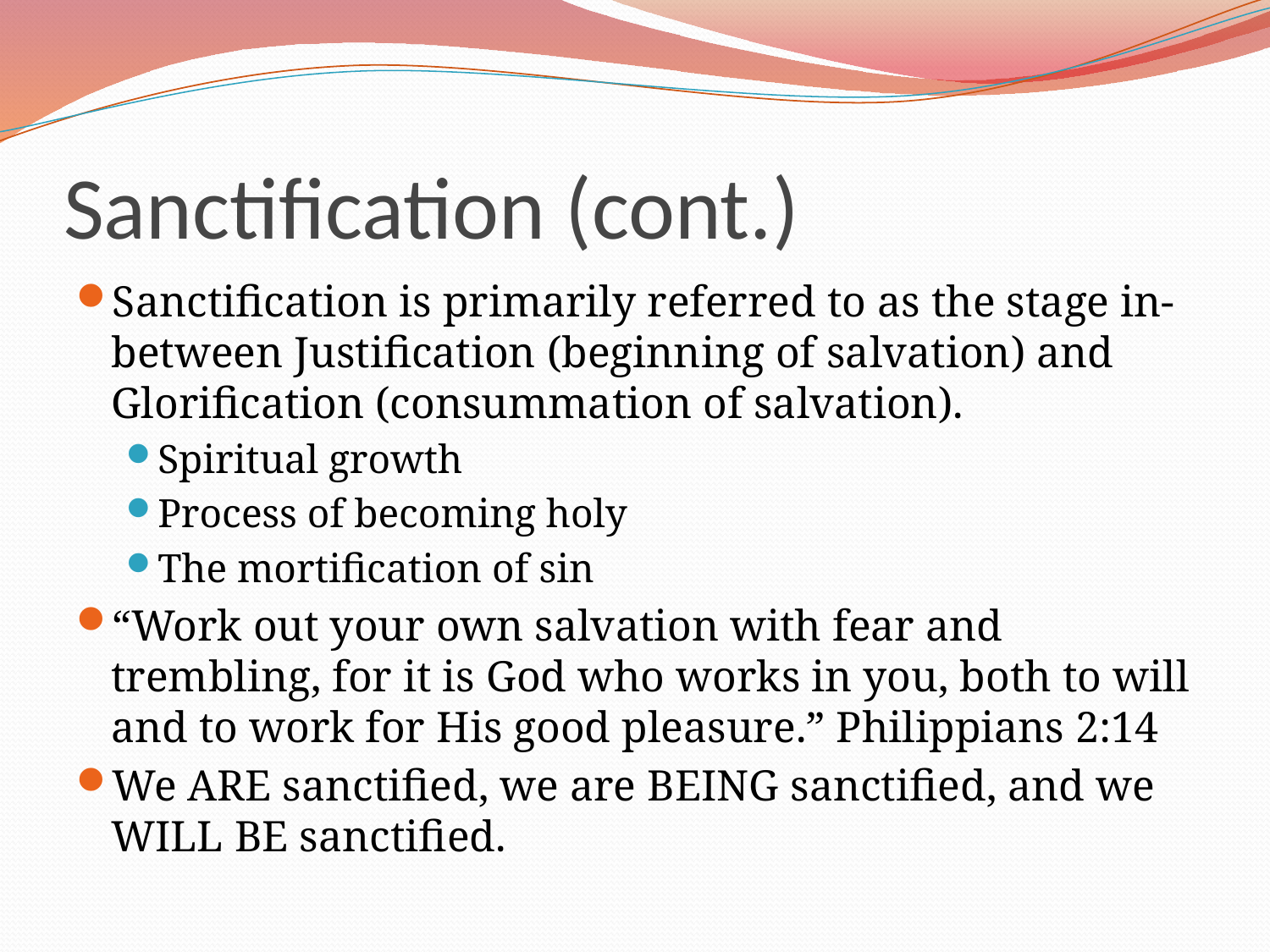

# Sanctification (cont.)
Sanctification is primarily referred to as the stage in-between Justification (beginning of salvation) and Glorification (consummation of salvation).
Spiritual growth
Process of becoming holy
The mortification of sin
“Work out your own salvation with fear and trembling, for it is God who works in you, both to will and to work for His good pleasure.” Philippians 2:14
We ARE sanctified, we are BEING sanctified, and we WILL BE sanctified.